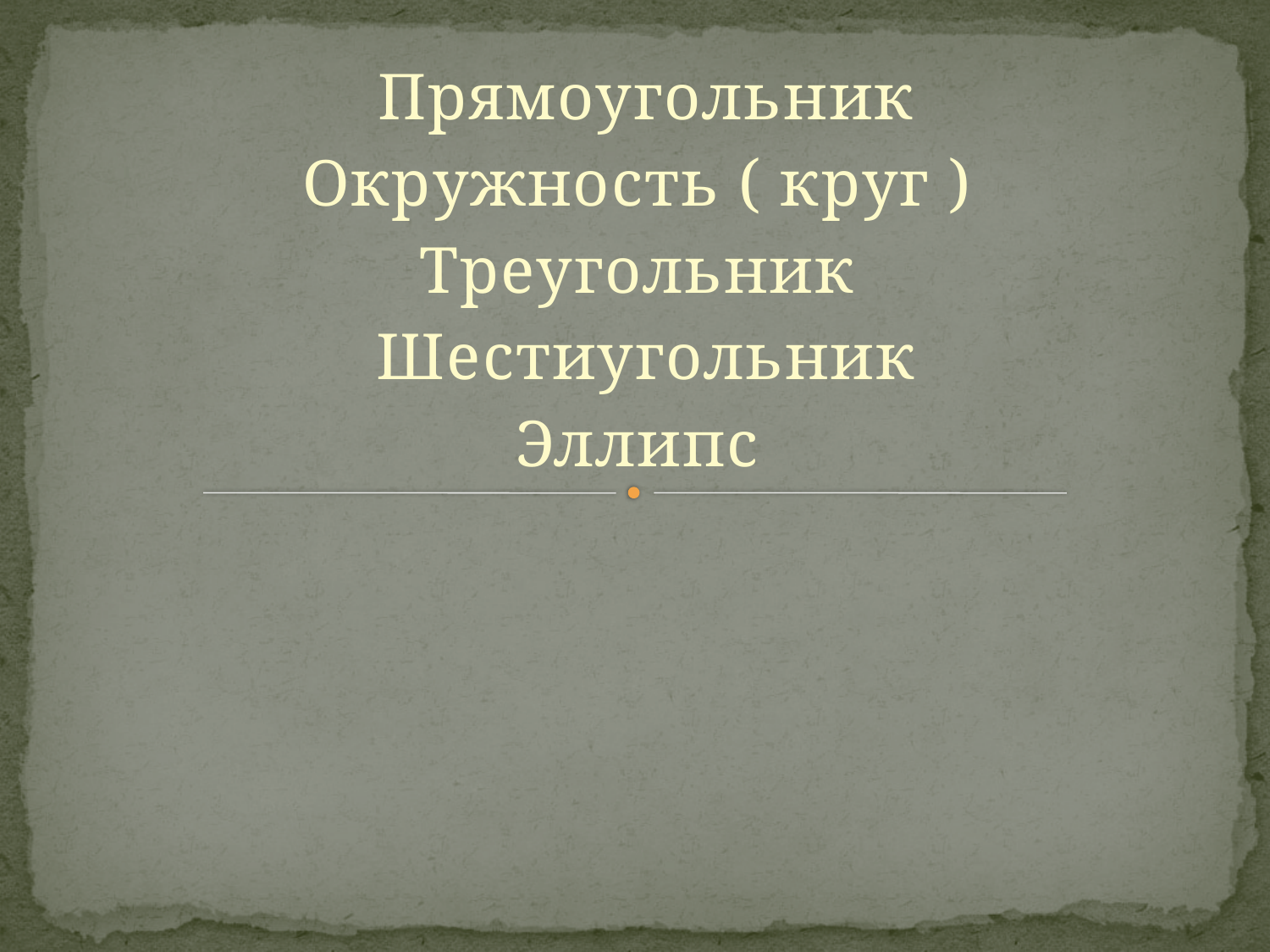

Прямоугольник
Окружность ( круг )
Треугольник
Шестиугольник
Эллипс